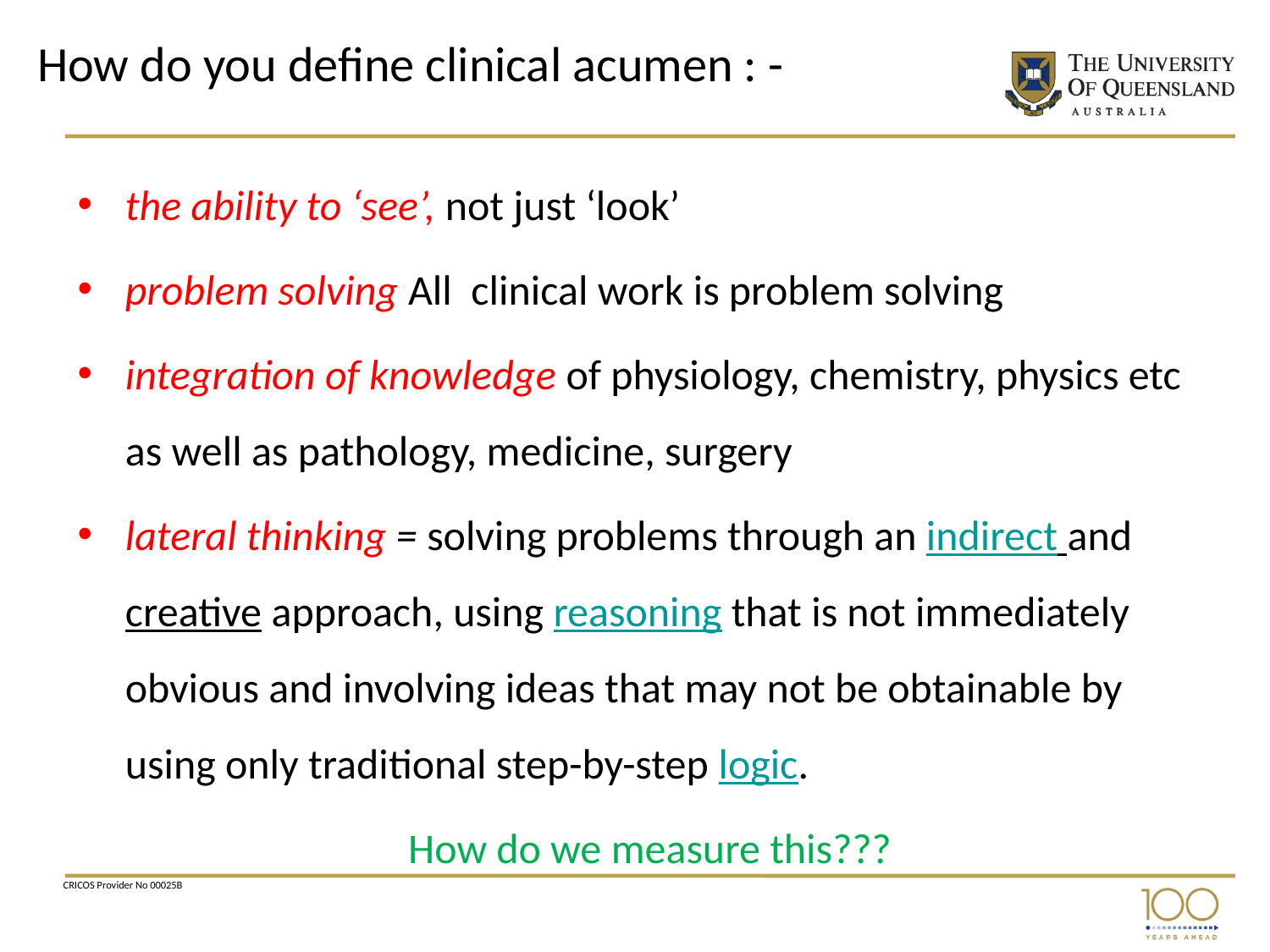

# How do you define clinical acumen : -
the ability to ‘see’, not just ‘look’
problem solving All  clinical work is problem solving
integration of knowledge of physiology, chemistry, physics etc as well as pathology, medicine, surgery
lateral thinking = solving problems through an indirect and creative approach, using reasoning that is not immediately obvious and involving ideas that may not be obtainable by using only traditional step-by-step logic.
How do we measure this???

CRICOS Provider No 00025B